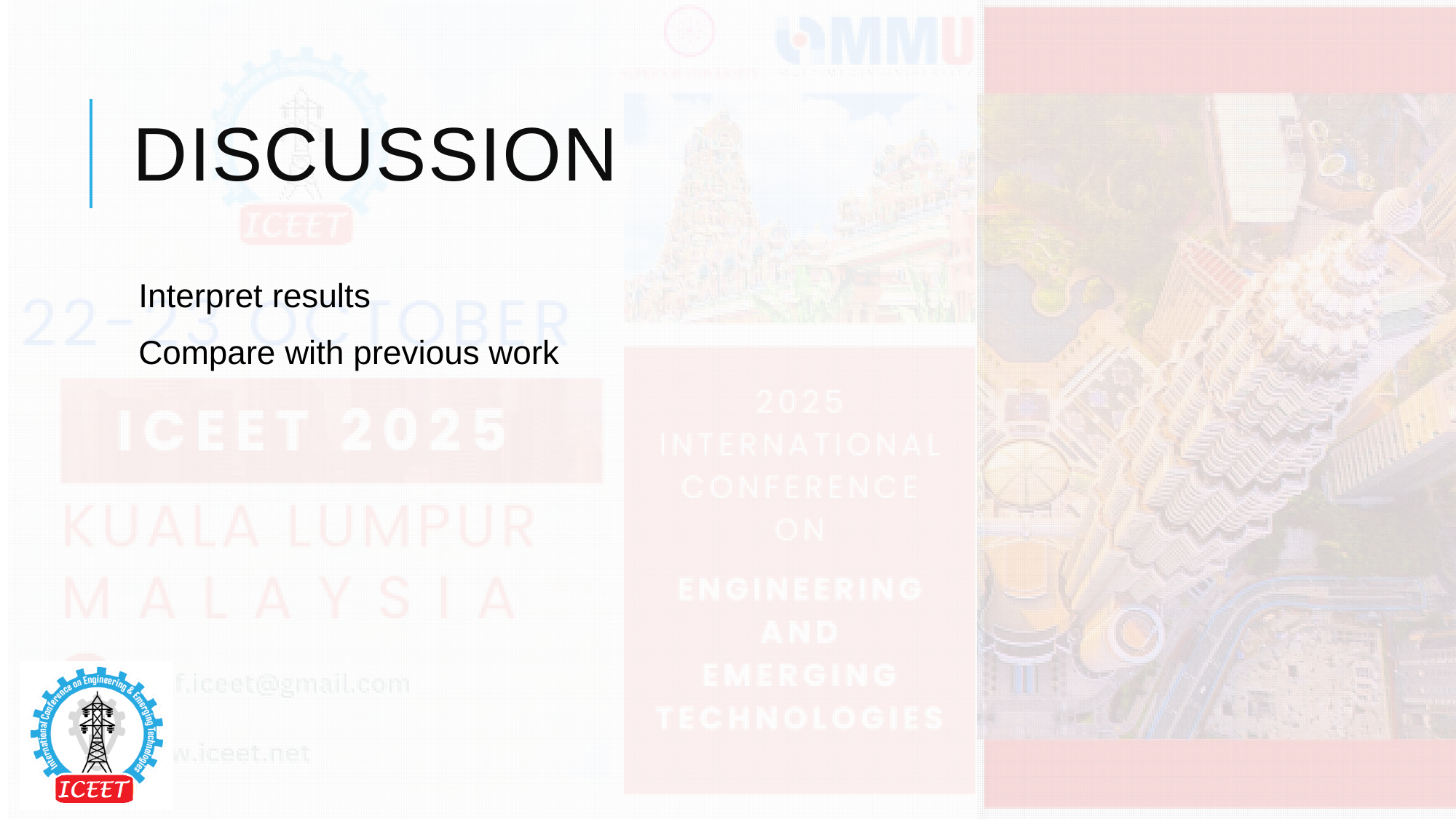

# Discussion
Interpret results
Compare with previous work